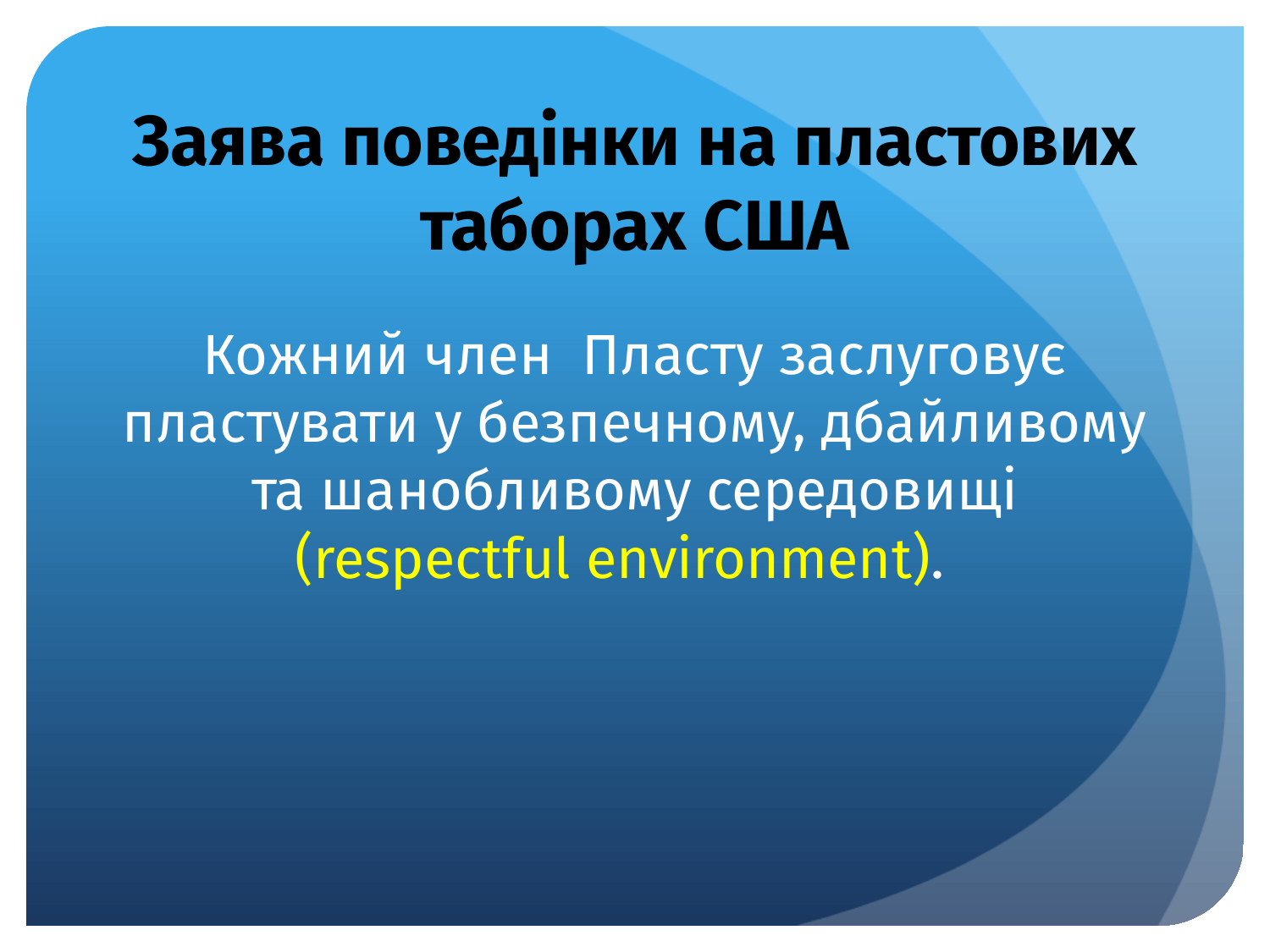

# Заява поведінки на пластових таборах США
Кожний член  Пласту заслуговує пластувати у безпечному, дбайливому та шанобливому середовищі (respectful environment).